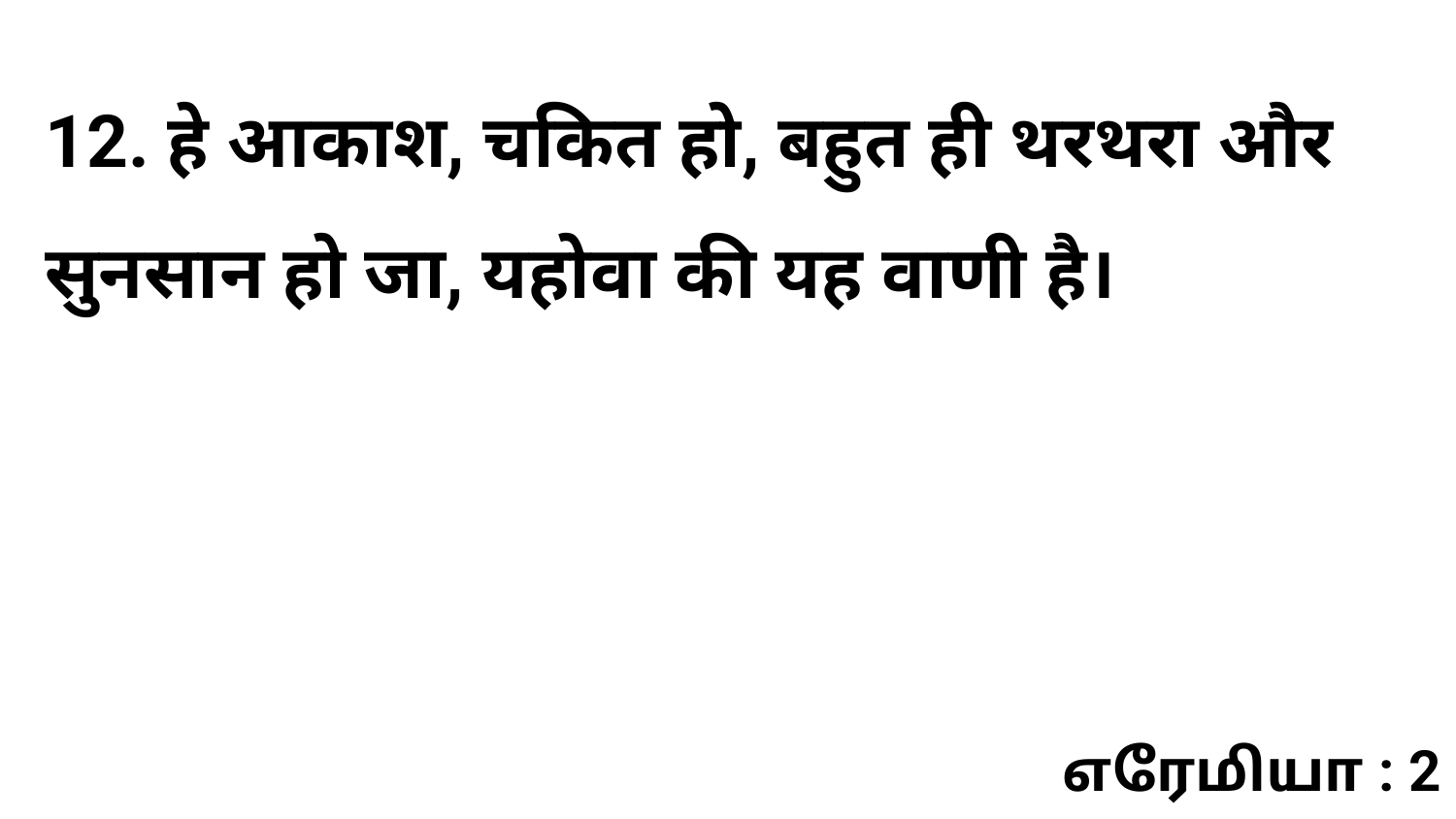

12. हे आकाश, चकित हो, बहुत ही थरथरा और सुनसान हो जा, यहोवा की यह वाणी है।
எரேமியா : 2